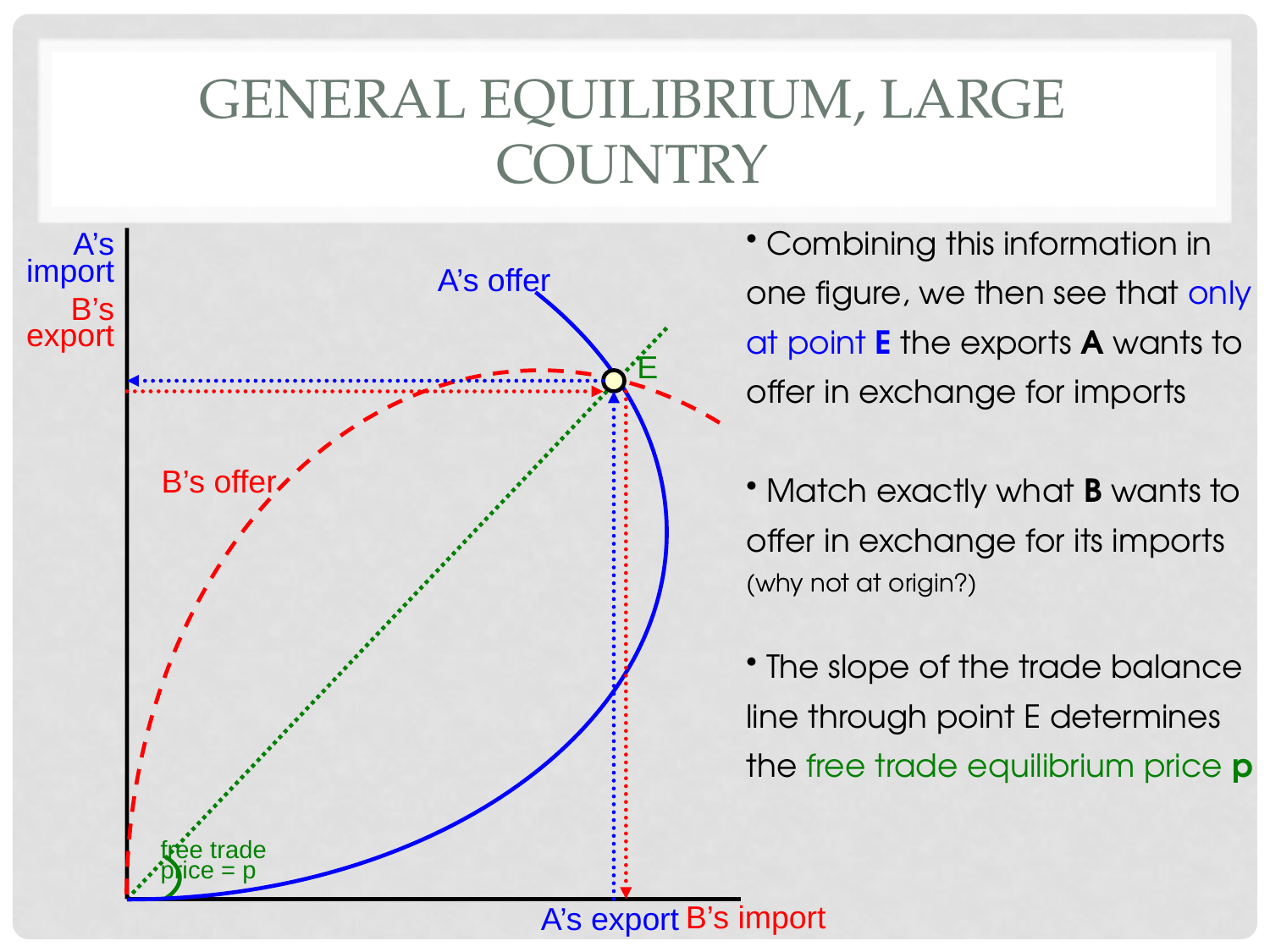

# General equilibrium, large country
 Combining this information in one figure, we then see that only at point E the exports A wants to offer in exchange for imports

 Match exactly what B wants to offer in exchange for its imports (why not at origin?)

 The slope of the trade balance line through point E determines the free trade equilibrium price p

A’s import

A’s offer

B’s export

free trade price = p

E

B’s offer
B’s import
A’s export